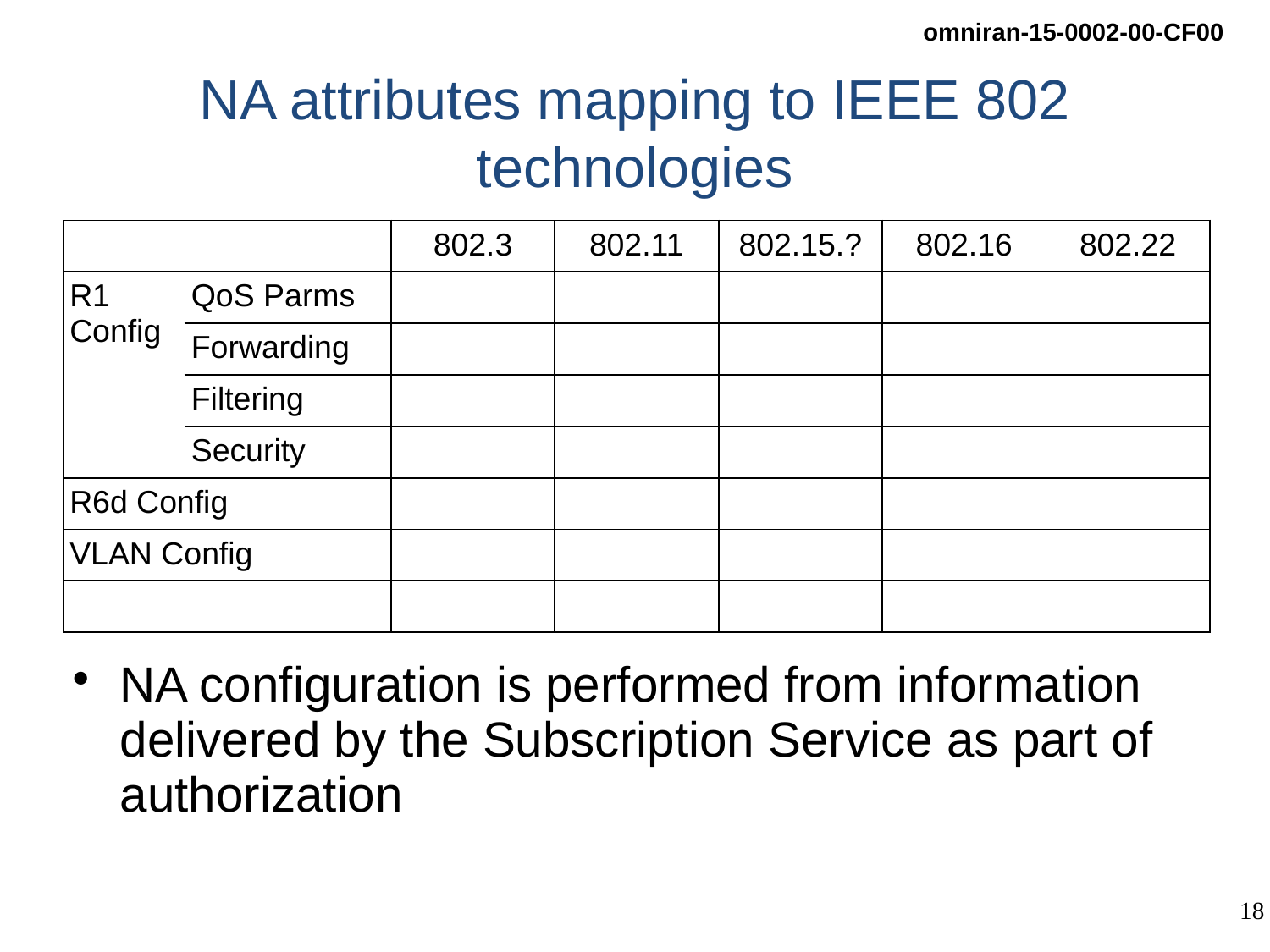

# NA attributes mapping to IEEE 802 technologies
|  |  | 802.3 | 802.11 | 802.15.? | 802.16 | 802.22 |
| --- | --- | --- | --- | --- | --- | --- |
| R1 Config | QoS Parms |  |  |  |  |  |
|  | Forwarding |  |  |  |  |  |
|  | Filtering |  |  |  |  |  |
|  | Security |  |  |  |  |  |
| R6d Config |  |  |  |  |  |  |
| VLAN Config |  |  |  |  |  |  |
|  |  |  |  |  |  |  |
NA configuration is performed from information delivered by the Subscription Service as part of authorization